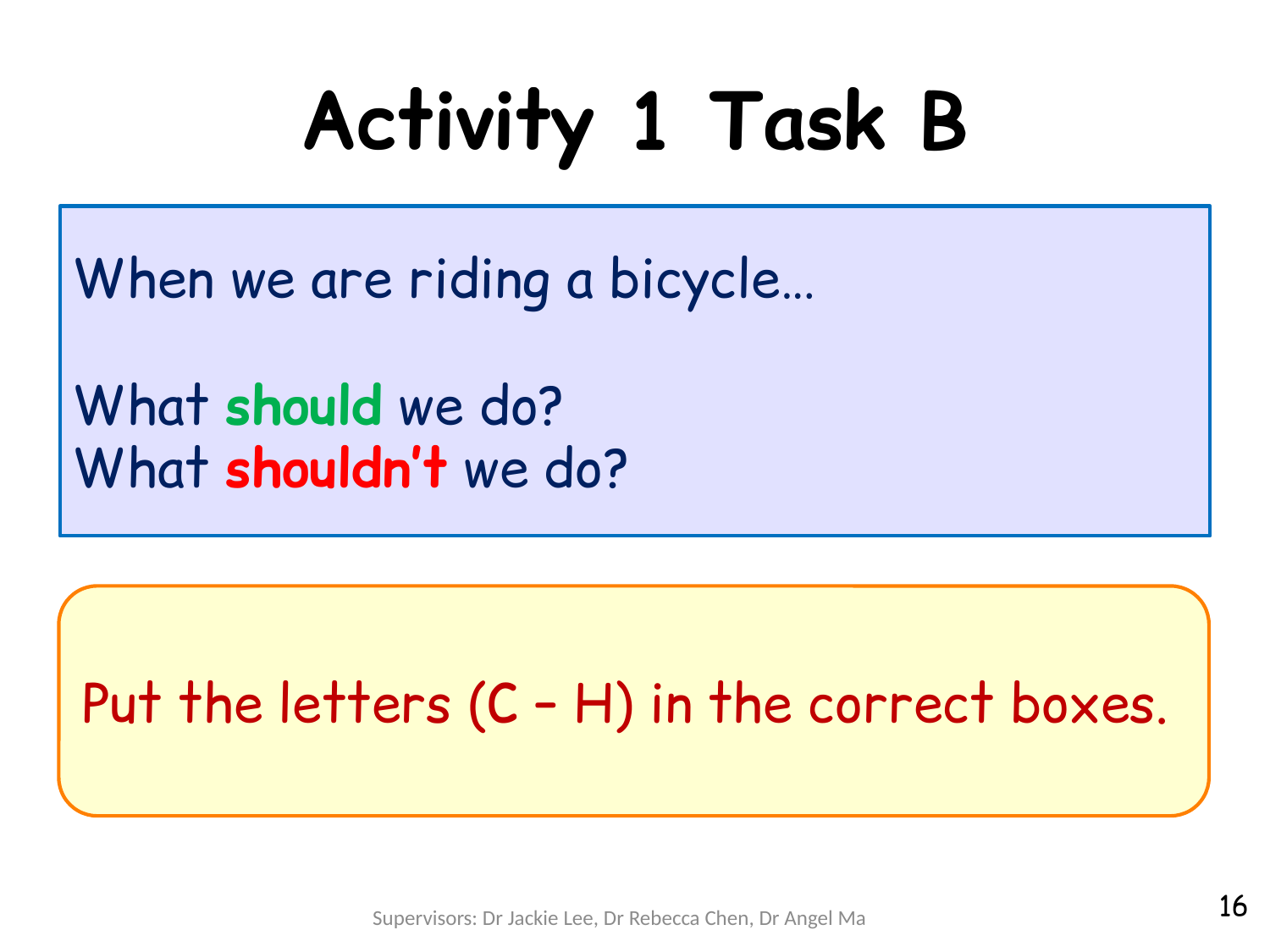

# Activity 1 Task B
When we are riding a bicycle…

What should we do?
What shouldn’t we do?
Put the letters (C – H) in the correct boxes.
Supervisors: Dr Jackie Lee, Dr Rebecca Chen, Dr Angel Ma
16